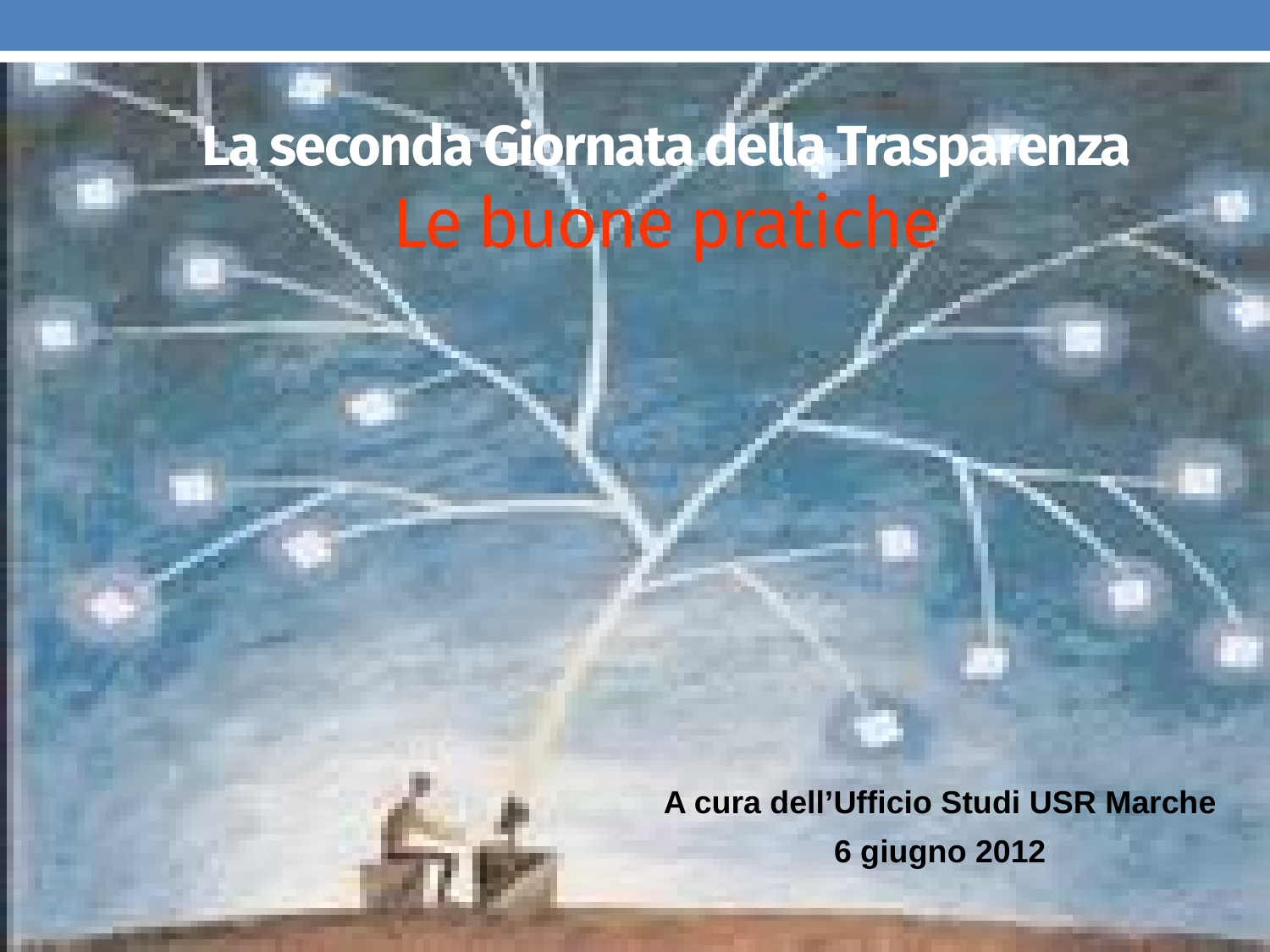

# La seconda Giornata della Trasparenza Le buone pratiche
A cura dell’Ufficio Studi USR Marche
6 giugno 2012